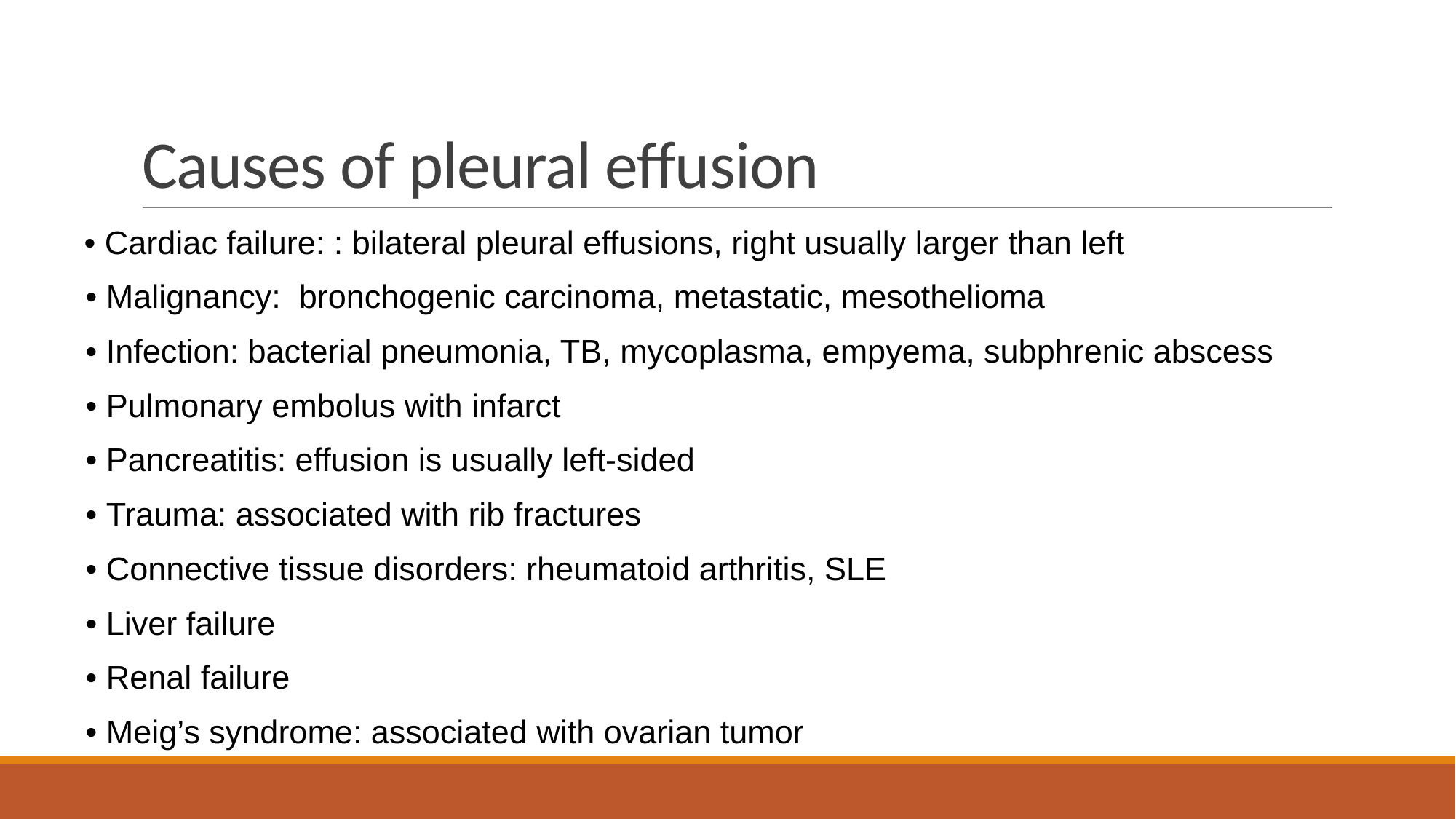

# Causes of pleural effusion
 • Cardiac failure: : bilateral pleural effusions, right usually larger than left
• Malignancy:  bronchogenic carcinoma, metastatic, mesothelioma
• Infection: bacterial pneumonia, TB, mycoplasma, empyema, subphrenic abscess
• Pulmonary embolus with infarct
• Pancreatitis: effusion is usually left-sided
• Trauma: associated with rib fractures
• Connective tissue disorders: rheumatoid arthritis, SLE
• Liver failure
• Renal failure
• Meig’s syndrome: associated with ovarian tumor